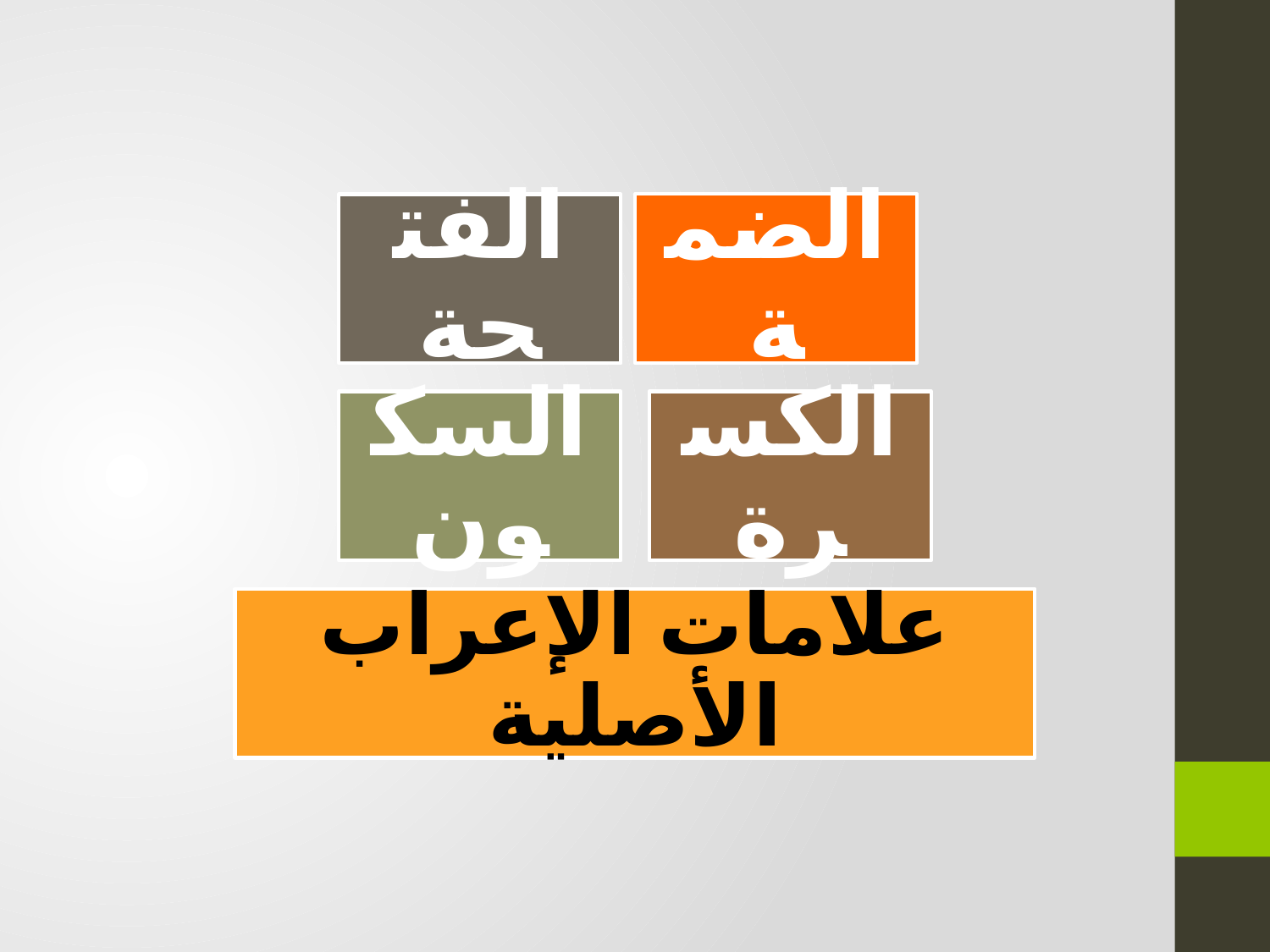

الفتحة
الضمة
السكون
الكسرة
علامات الإعراب الأصلية